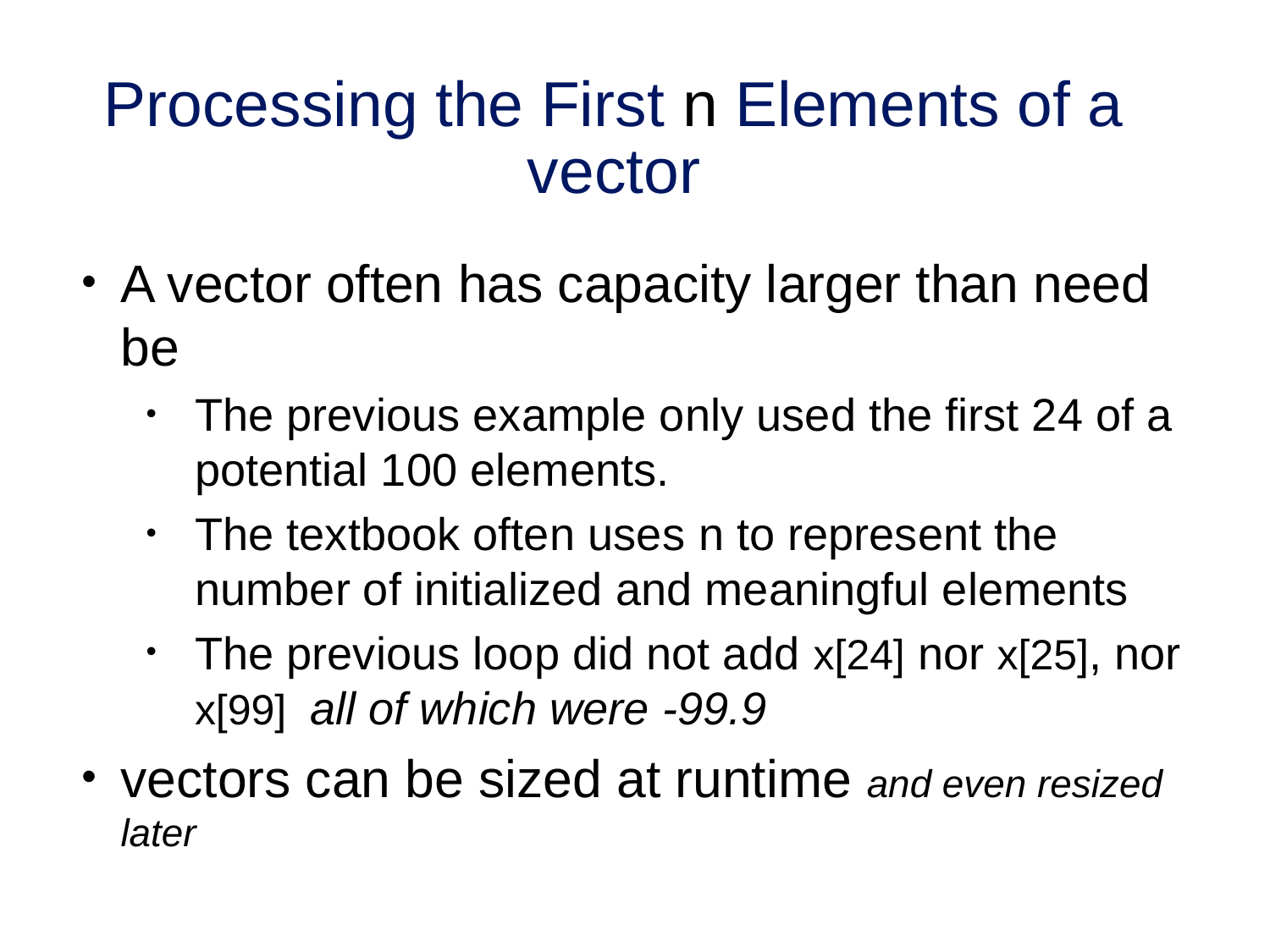

# Processing the First n Elements of a vector
A vector often has capacity larger than need be
The previous example only used the first 24 of a potential 100 elements.
The textbook often uses n to represent the number of initialized and meaningful elements
The previous loop did not add x[24] nor x[25], nor x[99]  all of which were -99.9
vectors can be sized at runtime and even resized later